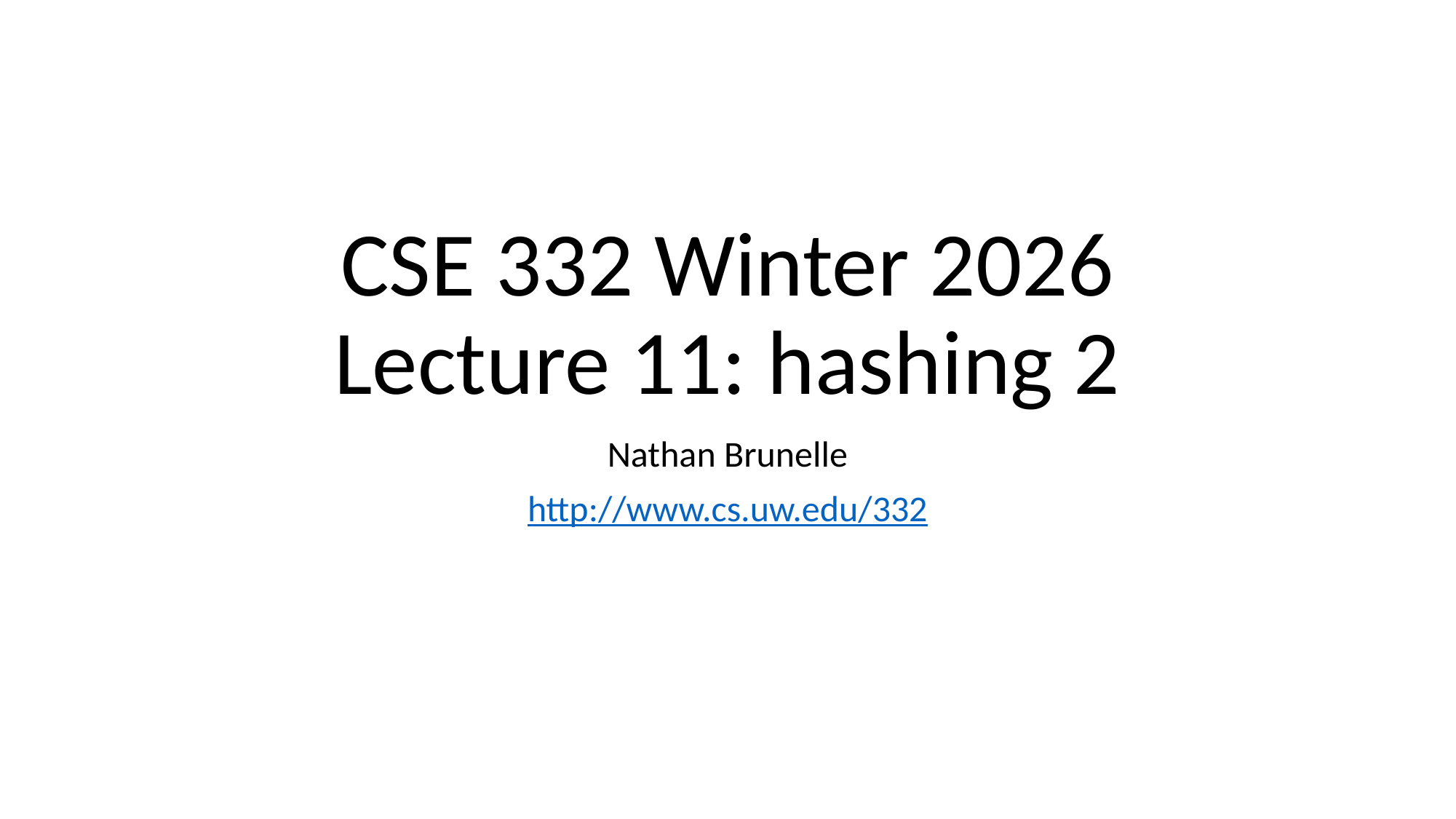

# CSE 332 Winter 2026 Lecture 11: hashing 2
Nathan Brunelle
http://www.cs.uw.edu/332